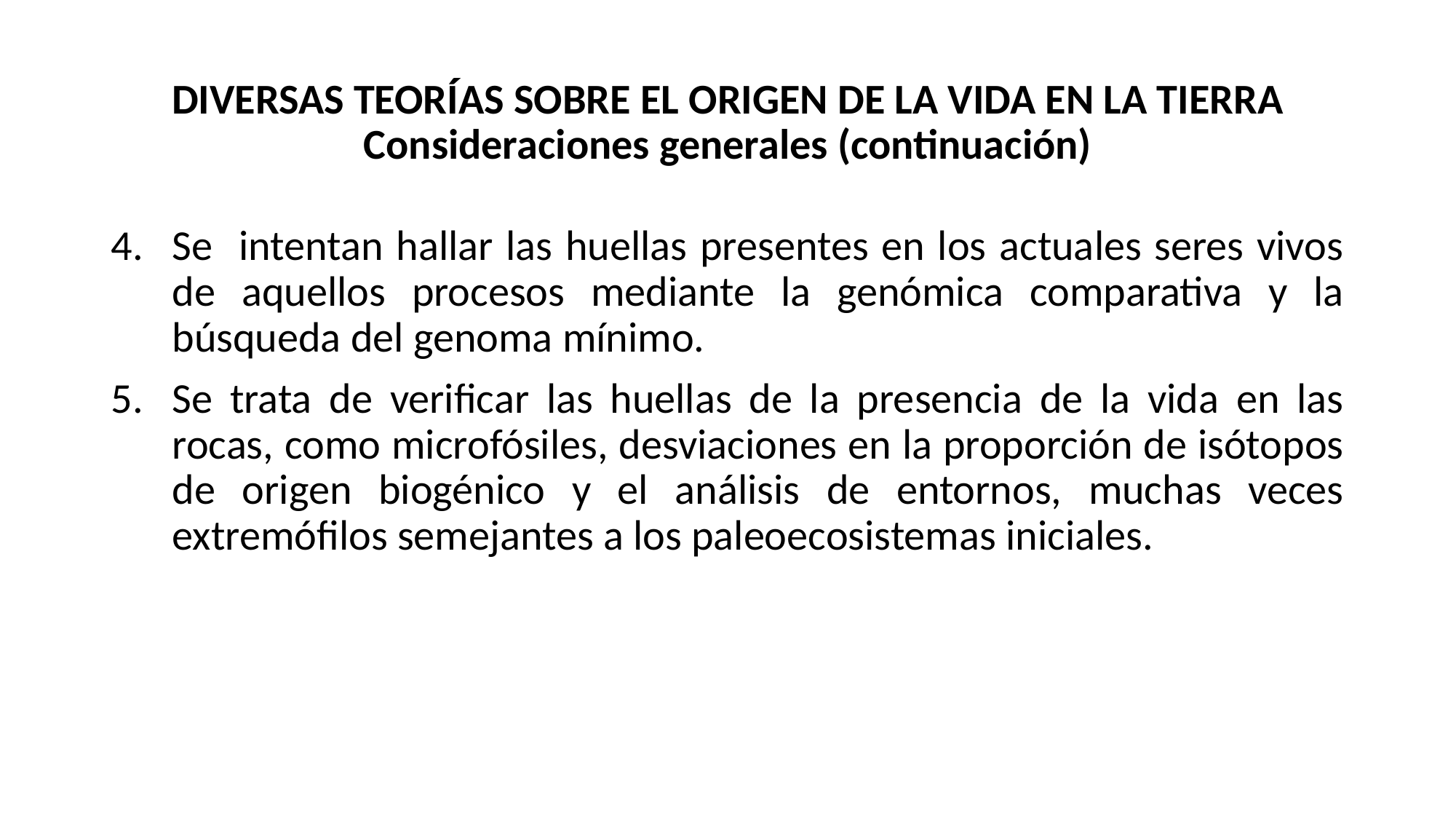

# DIVERSAS TEORÍAS SOBRE EL ORIGEN DE LA VIDA EN LA TIERRA Consideraciones generales (continuación)
Se  intentan hallar las huellas presentes en los actuales seres vivos de aquellos procesos mediante la genómica comparativa y la búsqueda del genoma mínimo.
Se trata de verificar las huellas de la presencia de la vida en las rocas, como microfósiles, desviaciones en la proporción de isótopos de origen biogénico y el análisis de entornos, muchas veces extremófilos semejantes a los paleoecosistemas iniciales.